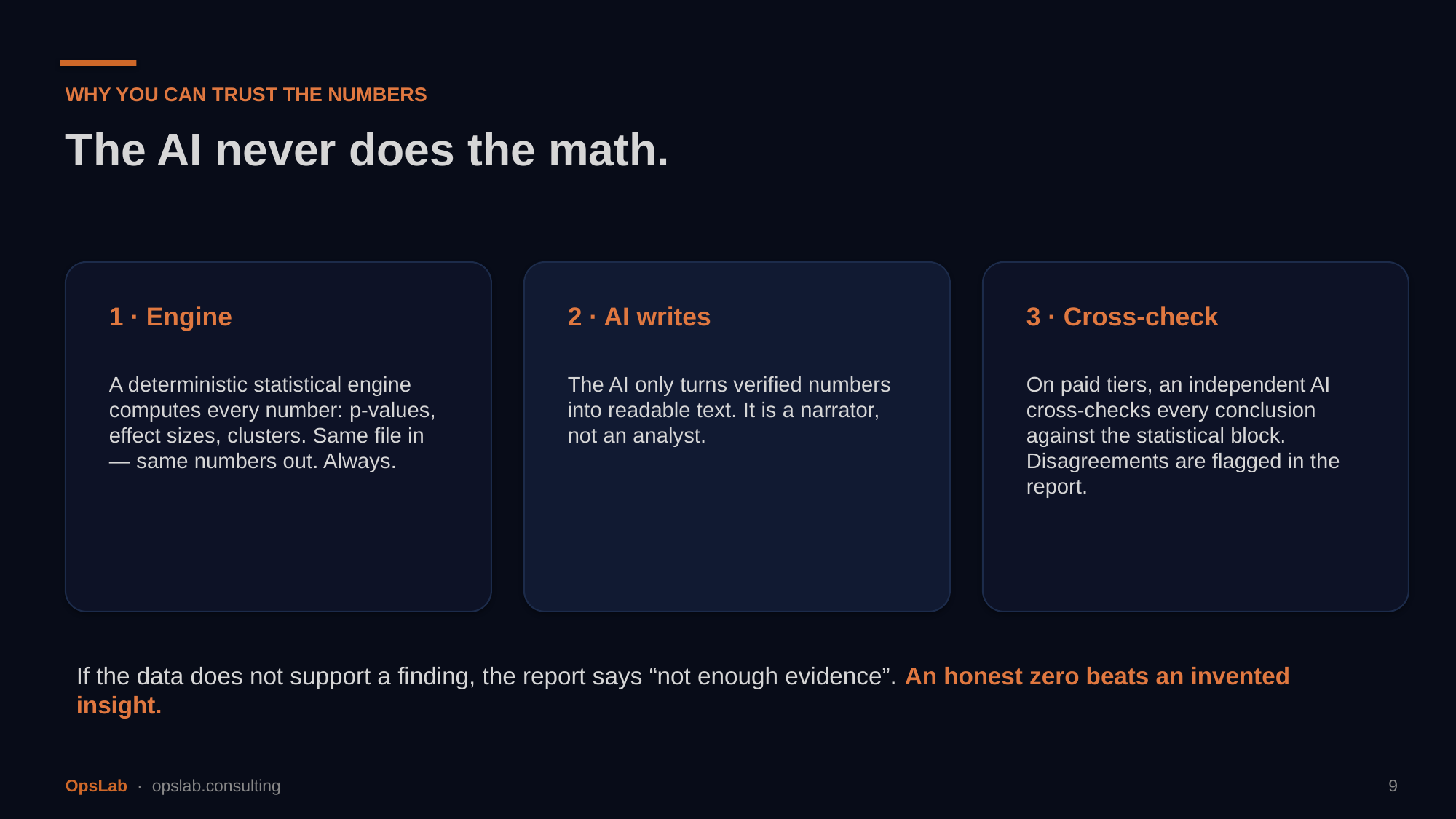

WHY YOU CAN TRUST THE NUMBERS
The AI never does the math.

1 · Engine
2 · AI writes
3 · Cross-check
A deterministic statistical engine computes every number: p-values, effect sizes, clusters. Same file in — same numbers out. Always.
The AI only turns verified numbers into readable text. It is a narrator, not an analyst.
On paid tiers, an independent AI cross-checks every conclusion against the statistical block. Disagreements are flagged in the report.
If the data does not support a finding, the report says “not enough evidence”. An honest zero beats an invented insight.
OpsLab  ·  opslab.consulting
9